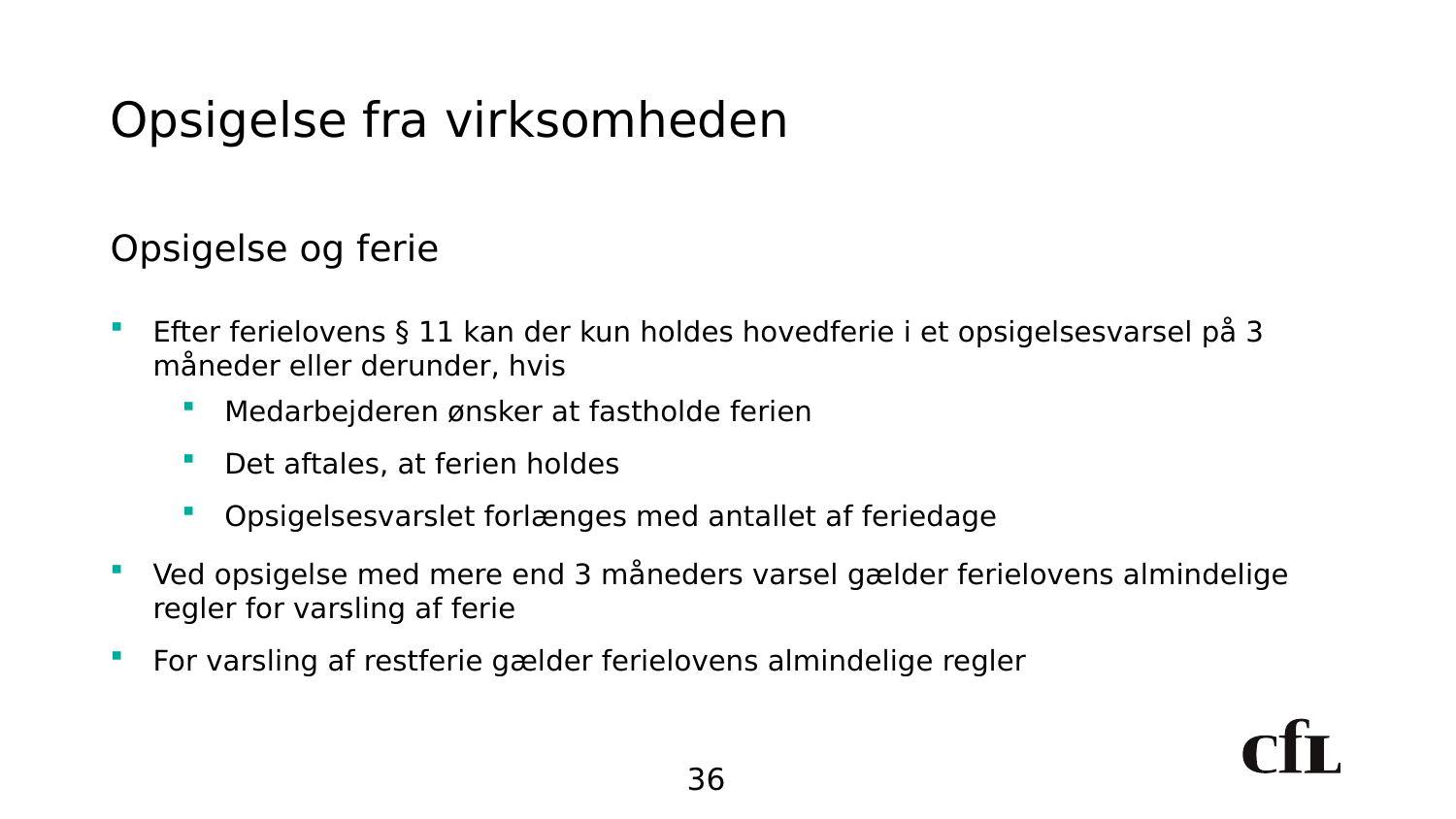

# Opsigelse fra virksomheden
Opsigelse og ferie

Efter ferielovens § 11 kan der kun holdes hovedferie i et opsigelsesvarsel på 3 måneder eller derunder, hvis
Medarbejderen ønsker at fastholde ferien
Det aftales, at ferien holdes
Opsigelsesvarslet forlænges med antallet af feriedage
Ved opsigelse med mere end 3 måneders varsel gælder ferielovens almindelige regler for varsling af ferie
For varsling af restferie gælder ferielovens almindelige regler